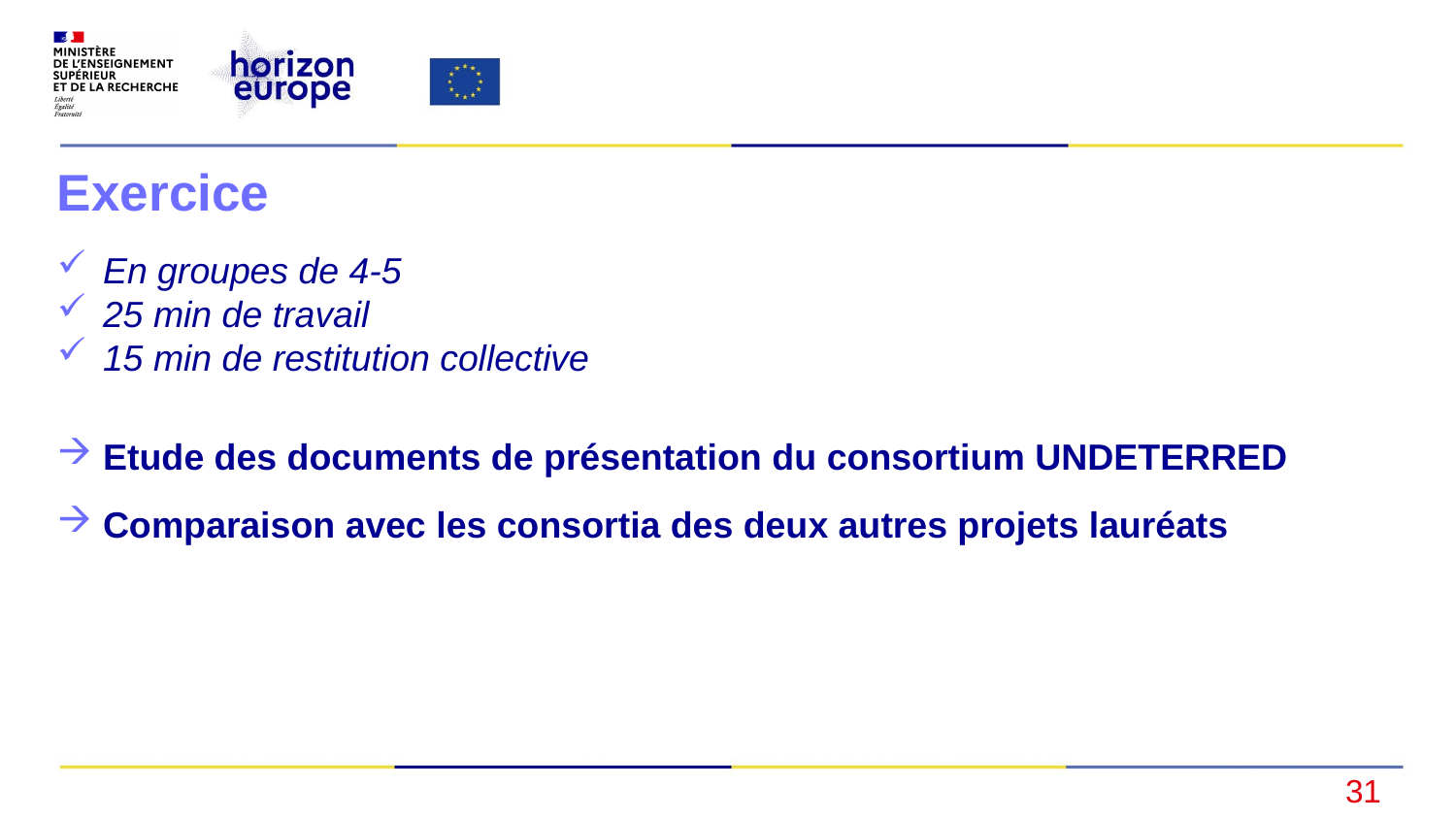

# Exercice
En groupes de 4-5
25 min de travail
15 min de restitution collective

Etude des documents de présentation du consortium UNDETERRED
Comparaison avec les consortia des deux autres projets lauréats

31